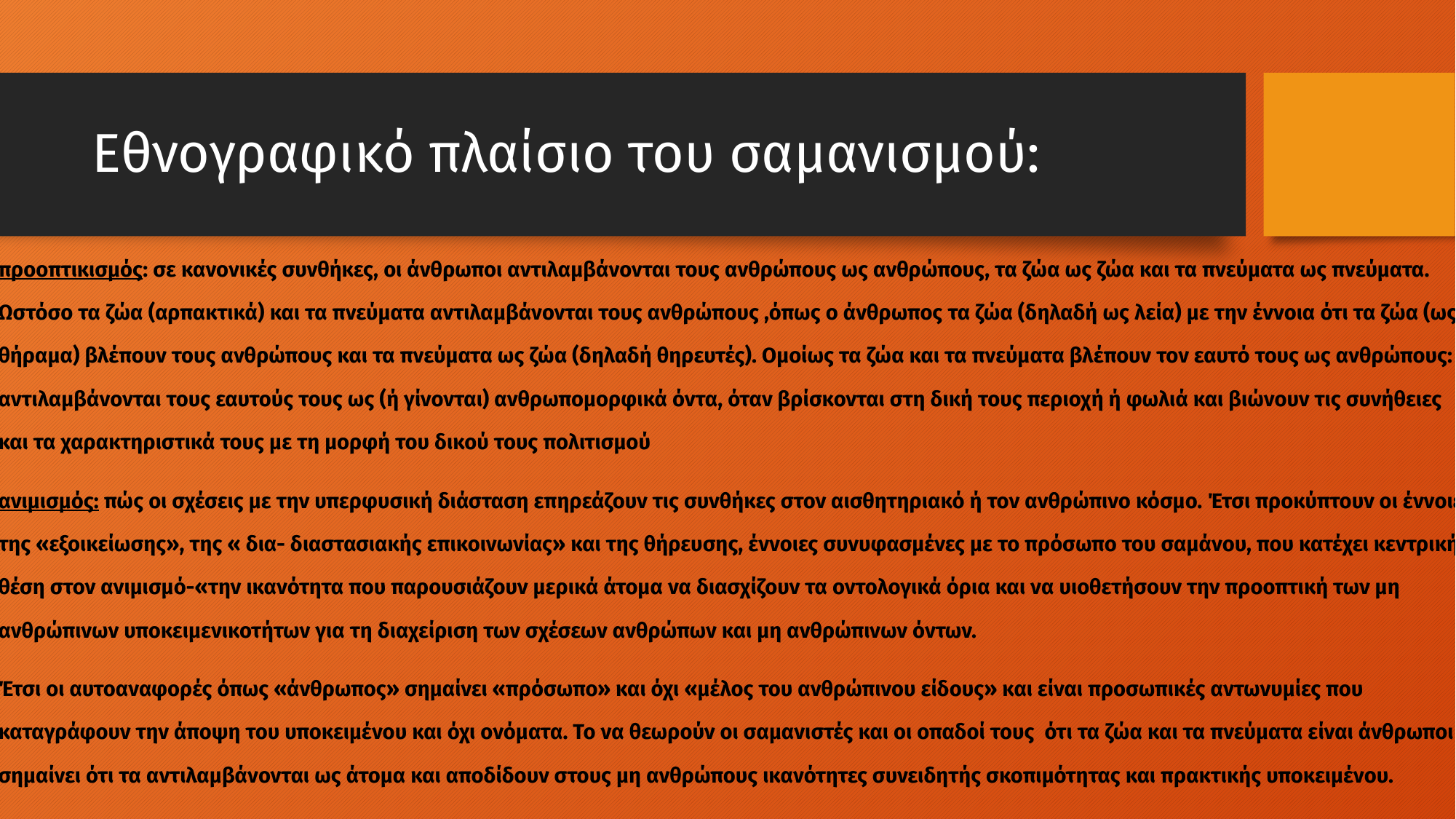

# Εθνογραφικό πλαίσιο του σαμανισμού:
προοπτικισμός: σε κανονικές συνθήκες, οι άνθρωποι αντιλαμβάνονται τους ανθρώπους ως ανθρώπους, τα ζώα ως ζώα και τα πνεύματα ως πνεύματα. Ωστόσο τα ζώα (αρπακτικά) και τα πνεύματα αντιλαμβάνονται τους ανθρώπους ,όπως ο άνθρωπος τα ζώα (δηλαδή ως λεία) με την έννοια ότι τα ζώα (ως θήραμα) βλέπουν τους ανθρώπους και τα πνεύματα ως ζώα (δηλαδή θηρευτές). Ομοίως τα ζώα και τα πνεύματα βλέπουν τον εαυτό τους ως ανθρώπους: αντιλαμβάνονται τους εαυτούς τους ως (ή γίνονται) ανθρωπομορφικά όντα, όταν βρίσκονται στη δική τους περιοχή ή φωλιά και βιώνουν τις συνήθειες και τα χαρακτηριστικά τους με τη μορφή του δικού τους πολιτισμού
ανιμισμός: πώς οι σχέσεις με την υπερφυσική διάσταση επηρεάζουν τις συνθήκες στον αισθητηριακό ή τον ανθρώπινο κόσμο. Έτσι προκύπτουν οι έννοιες της «εξοικείωσης», της « δια- διαστασιακής επικοινωνίας» και της θήρευσης, έννοιες συνυφασμένες με το πρόσωπο του σαμάνου, που κατέχει κεντρική θέση στον ανιμισμό-«την ικανότητα που παρουσιάζουν μερικά άτομα να διασχίζουν τα οντολογικά όρια και να υιοθετήσουν την προοπτική των μη ανθρώπινων υποκειμενικοτήτων για τη διαχείριση των σχέσεων ανθρώπων και μη ανθρώπινων όντων.
Έτσι οι αυτοαναφορές όπως «άνθρωπος» σημαίνει «πρόσωπο» και όχι «μέλος του ανθρώπινου είδους» και είναι προσωπικές αντωνυμίες που καταγράφουν την άποψη του υποκειμένου και όχι ονόματα. Το να θεωρούν οι σαμανιστές και οι οπαδοί τους  ότι τα ζώα και τα πνεύματα είναι άνθρωποι σημαίνει ότι τα αντιλαμβάνονται ως άτομα και αποδίδουν στους μη ανθρώπους ικανότητες συνειδητής σκοπιμότητας και πρακτικής υποκειμένου.